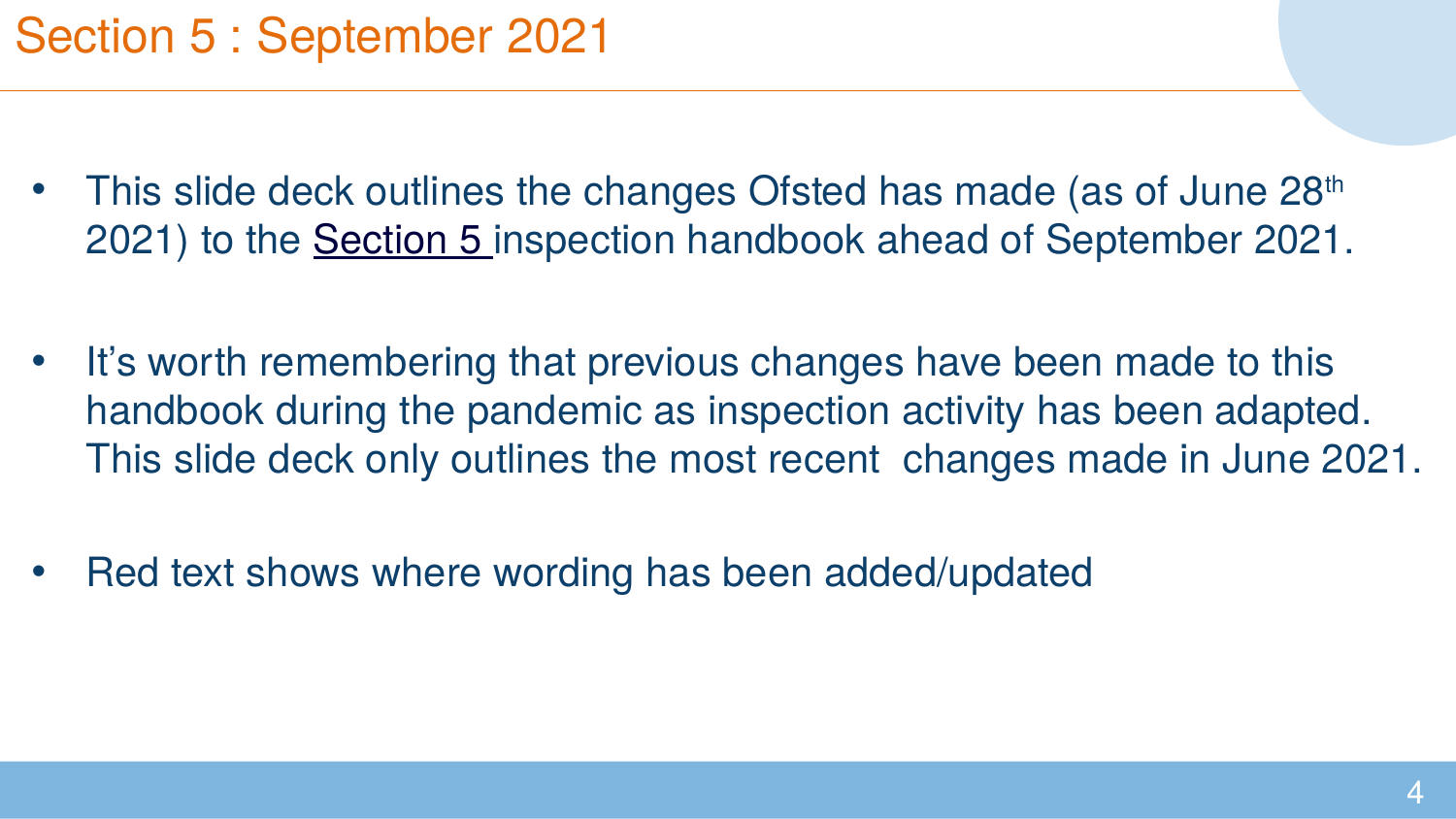

# Section 5 : September 2021
This slide deck outlines the changes Ofsted has made (as of June 28th 2021) to the Section 5 inspection handbook ahead of September 2021.

It’s worth remembering that previous changes have been made to this handbook during the pandemic as inspection activity has been adapted. This slide deck only outlines the most recent  changes made in June 2021.

Red text shows where wording has been added/updated

4